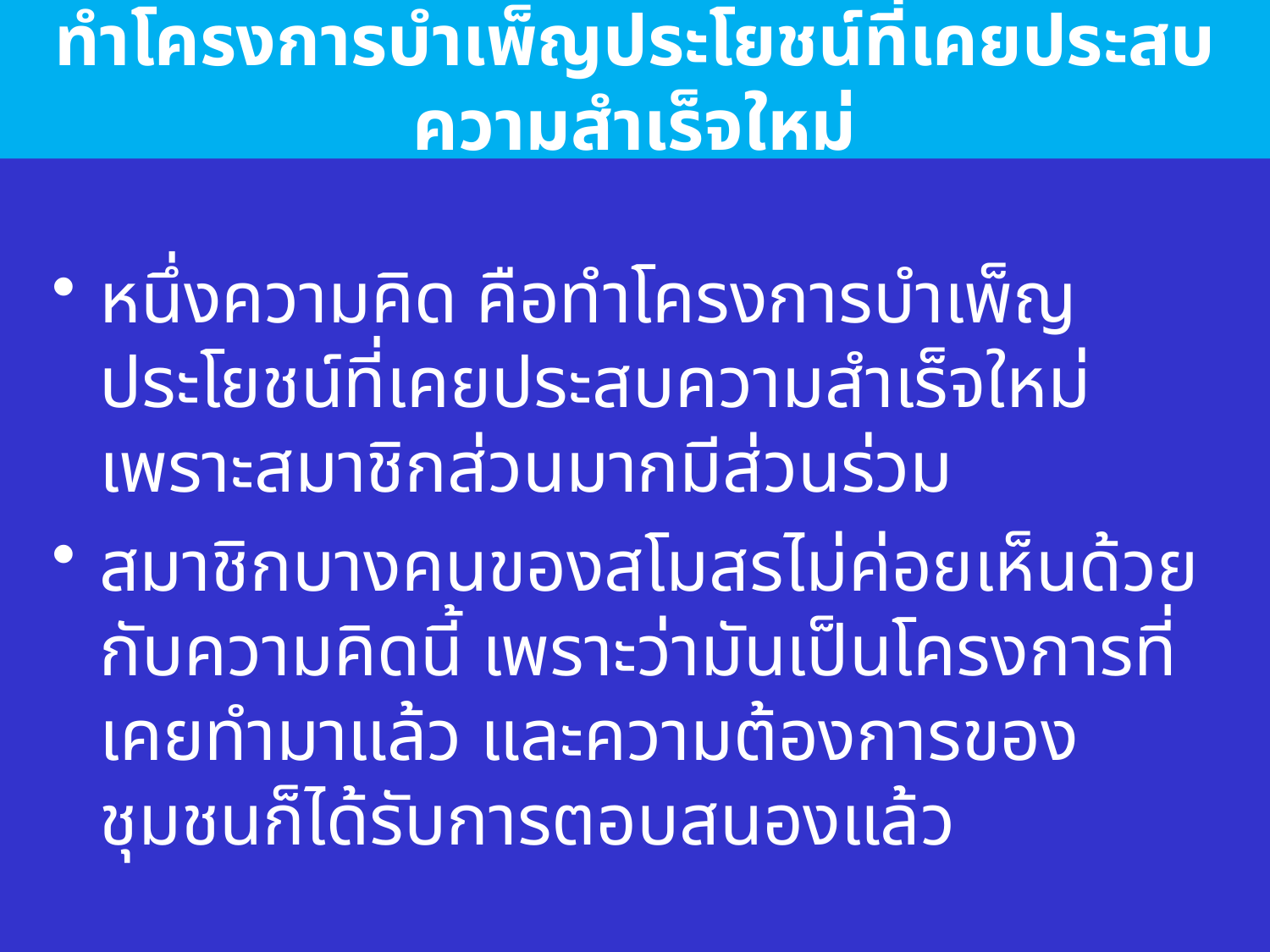

# ทำโครงการบำเพ็ญประโยชน์ที่เคยประสบความสำเร็จใหม่
หนึ่งความคิด คือทำโครงการบำเพ็ญประโยชน์ที่เคยประสบความสำเร็จใหม่ เพราะสมาชิกส่วนมากมีส่วนร่วม
สมาชิกบางคนของสโมสรไม่ค่อยเห็นด้วยกับความคิดนี้ เพราะว่ามันเป็นโครงการที่เคยทำมาแล้ว และความต้องการของชุมชนก็ได้รับการตอบสนองแล้ว